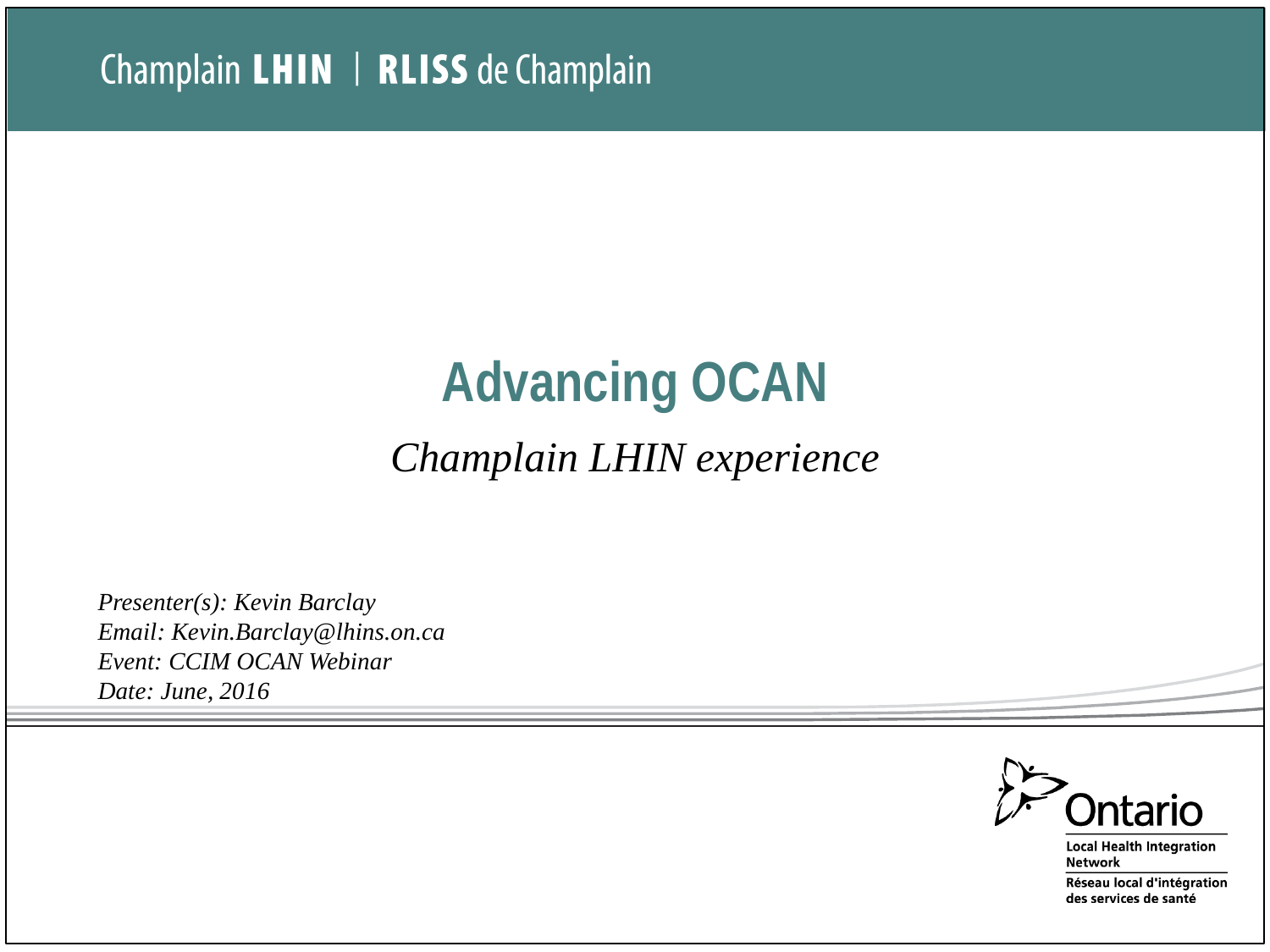

# Advancing OCAN
Champlain LHIN experience
Presenter(s): Kevin Barclay
Email: Kevin.Barclay@lhins.on.ca
Event: CCIM OCAN Webinar
Date: June, 2016